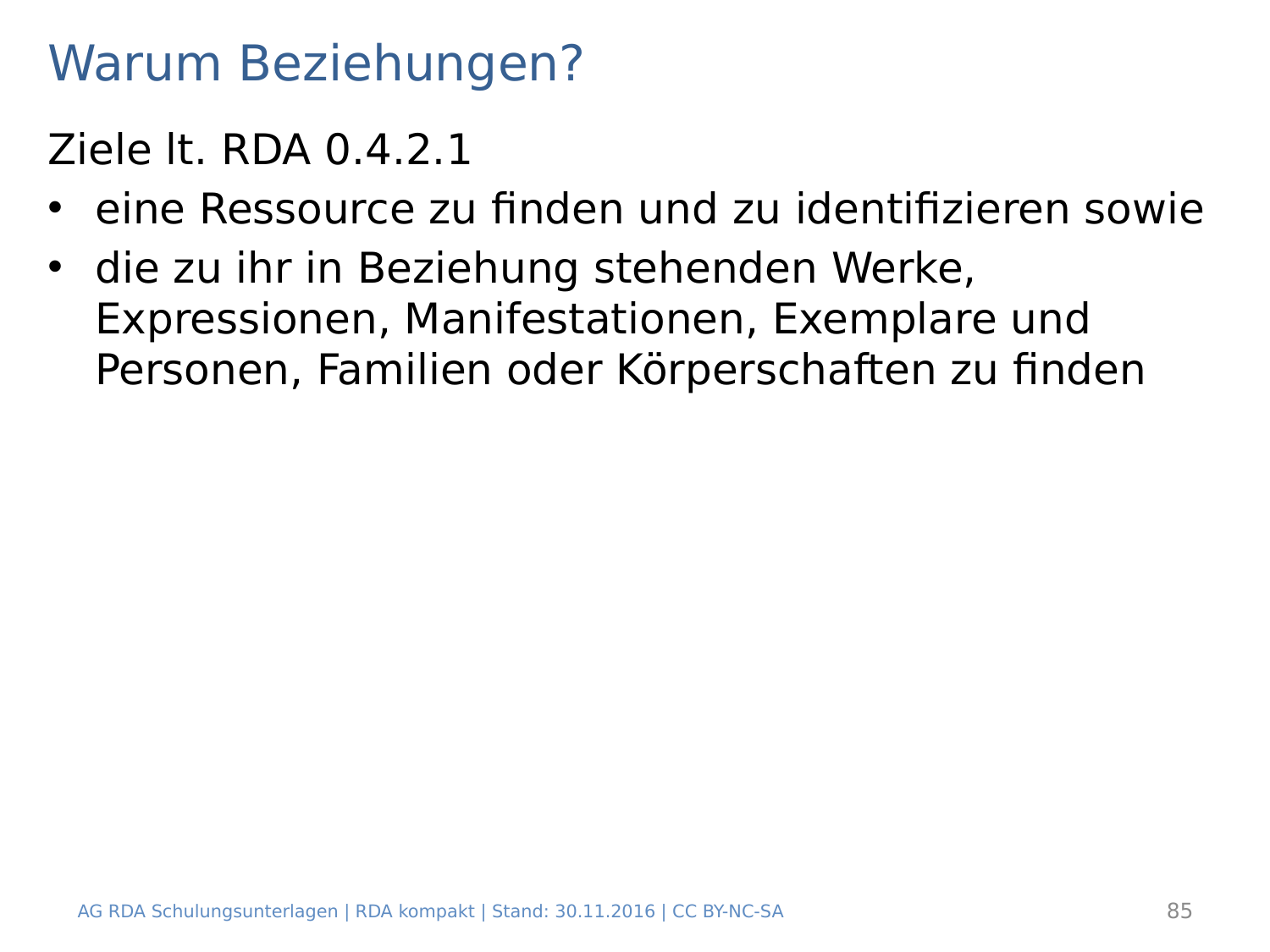

# Warum Beziehungen?
Ziele lt. RDA 0.4.2.1
eine Ressource zu finden und zu identifizieren sowie
die zu ihr in Beziehung stehenden Werke, Expressionen, Manifestationen, Exemplare und Personen, Familien oder Körperschaften zu finden

AG RDA Schulungsunterlagen | RDA kompakt | Stand: 30.11.2016 | CC BY-NC-SA
85